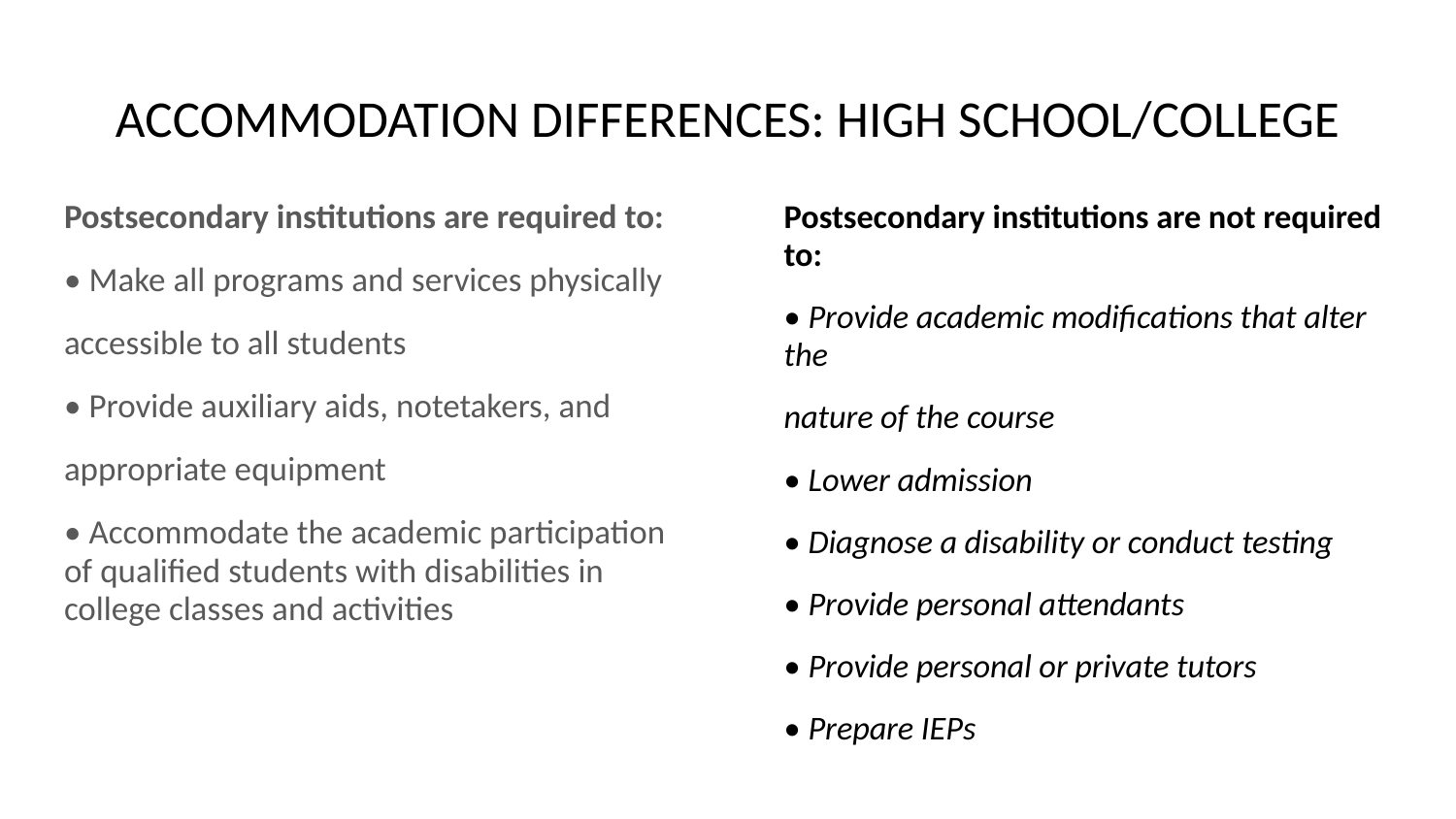

# ACCOMMODATION DIFFERENCES: HIGH SCHOOL/COLLEGE

Postsecondary institutions are required to:
• Make all programs and services physically
accessible to all students
• Provide auxiliary aids, notetakers, and
appropriate equipment
• Accommodate the academic participation of qualified students with disabilities in college classes and activities

Postsecondary institutions are not required to:
• Provide academic modifications that alter the
nature of the course
• Lower admission
• Diagnose a disability or conduct testing
• Provide personal attendants
• Provide personal or private tutors
• Prepare IEPs